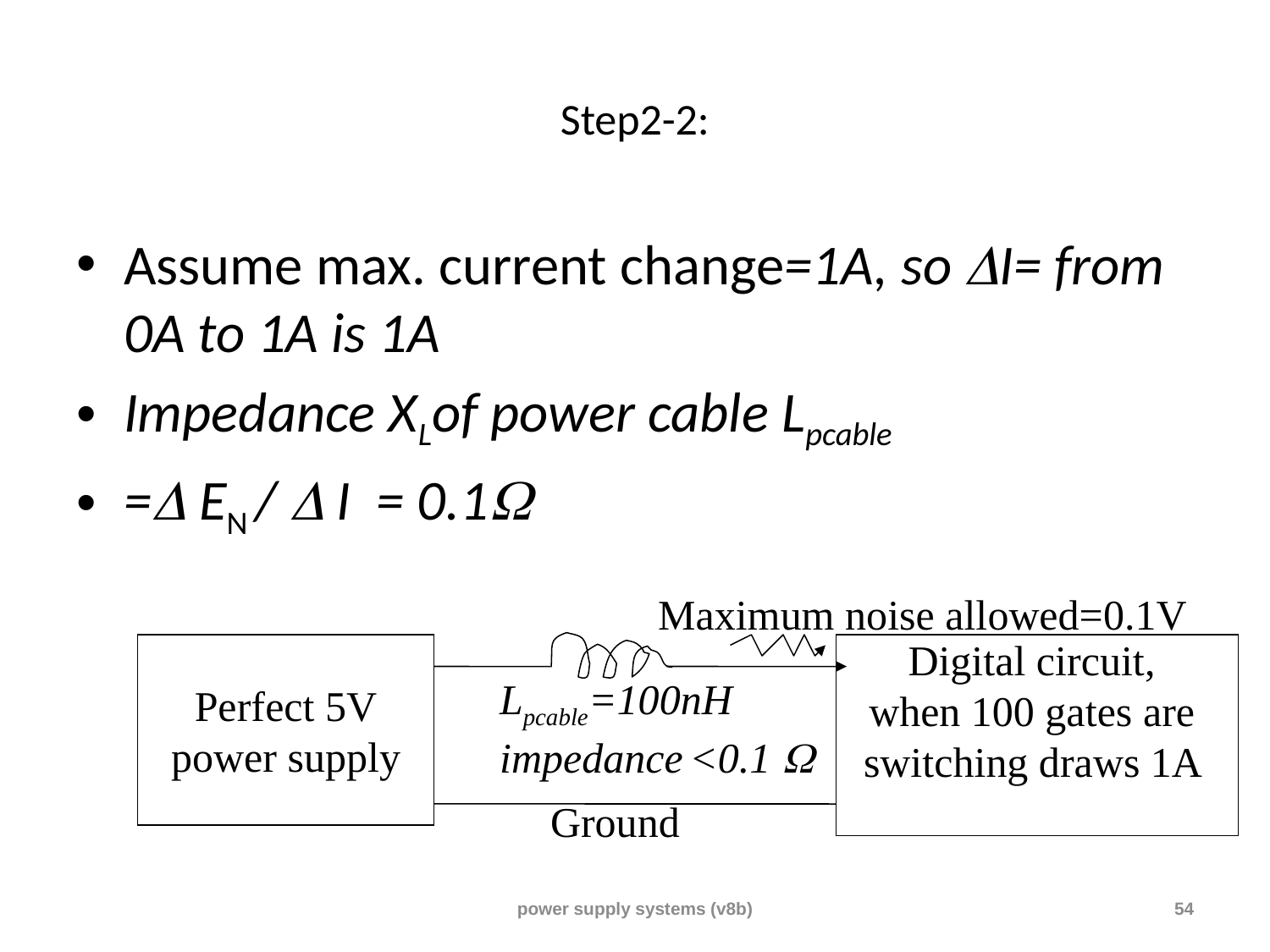

# Step2-2:
Assume max. current change=1A, so ΔI= from 0A to 1A is 1A
Impedance XLof power cable Lpcable
=Δ EN / Δ I  = 0.1Ω

Maximum noise allowed=0.1V

Perfect 5V
power supply

Digital circuit,
when 100 gates are
switching draws 1A

Lpcable=100nH
impedance <0.1 Ω

Ground

power supply systems (v8b)
54